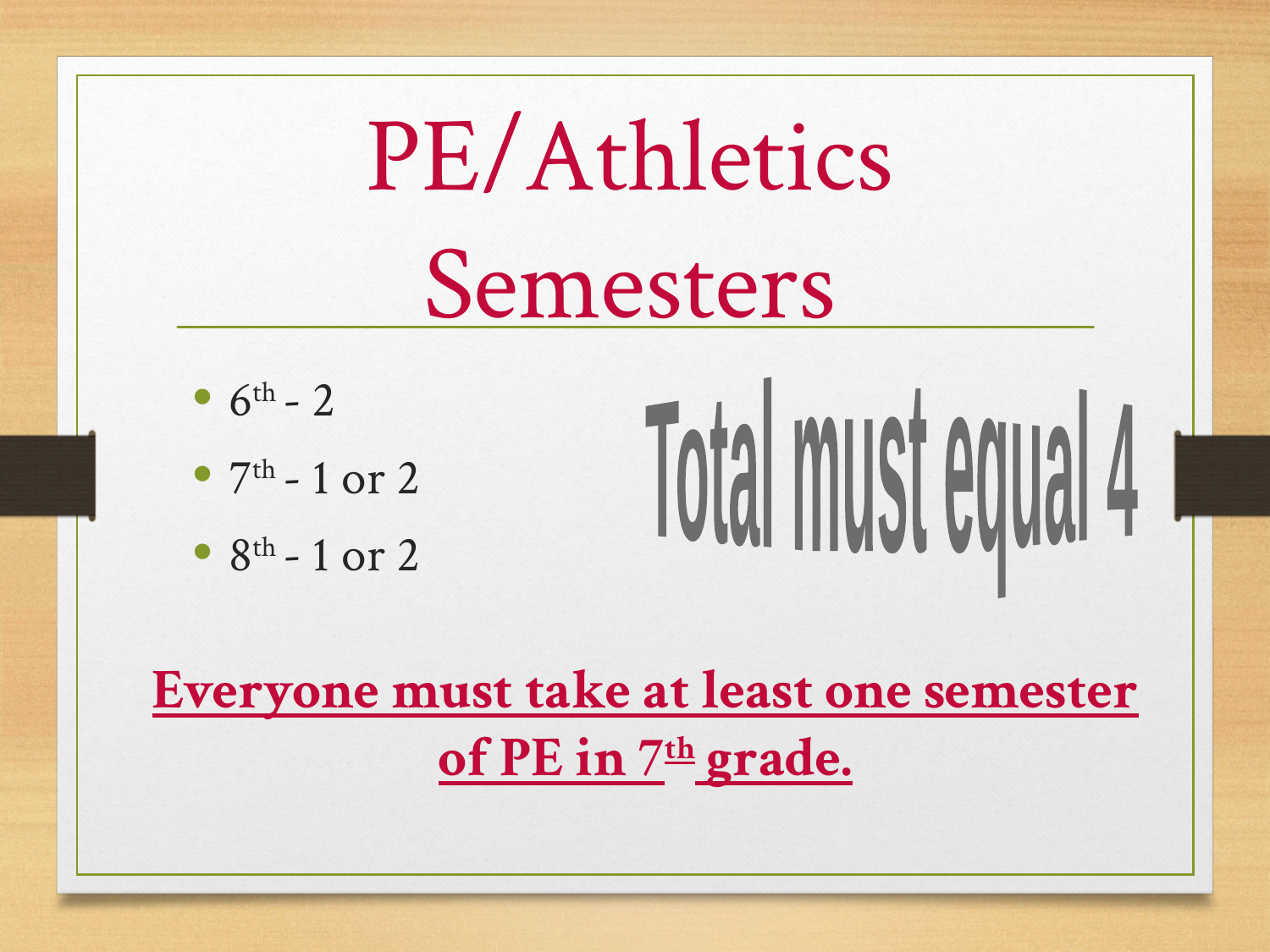

# PE/Athletics Semesters
6th - 2
7th - 1 or 2
8th - 1 or 2

Total must equal 4
Everyone must take at least one semester of PE in 7th grade.